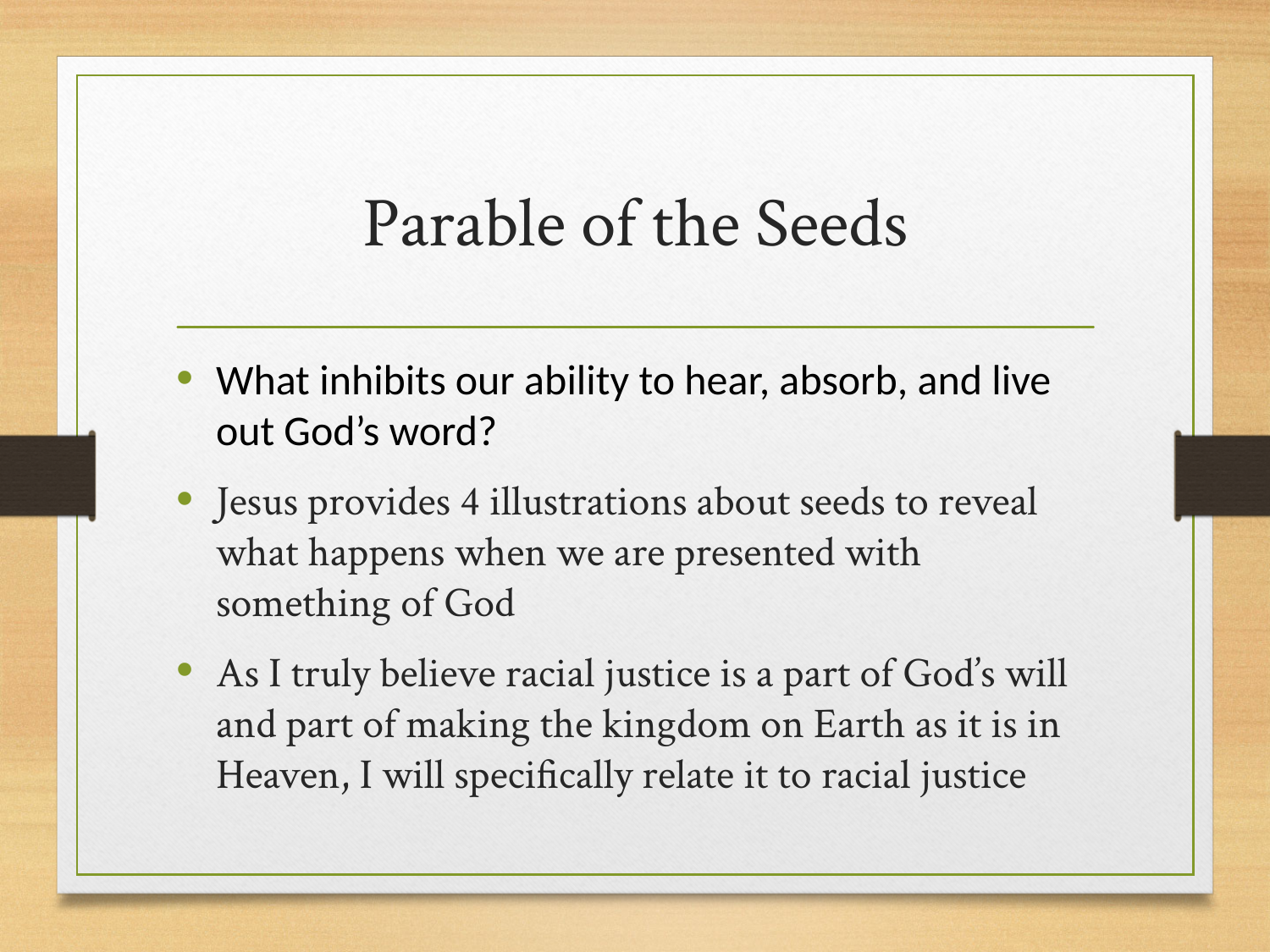

# Parable of the Seeds
What inhibits our ability to hear, absorb, and live out God’s word?
Jesus provides 4 illustrations about seeds to reveal what happens when we are presented with something of God
As I truly believe racial justice is a part of God’s will and part of making the kingdom on Earth as it is in Heaven, I will specifically relate it to racial justice